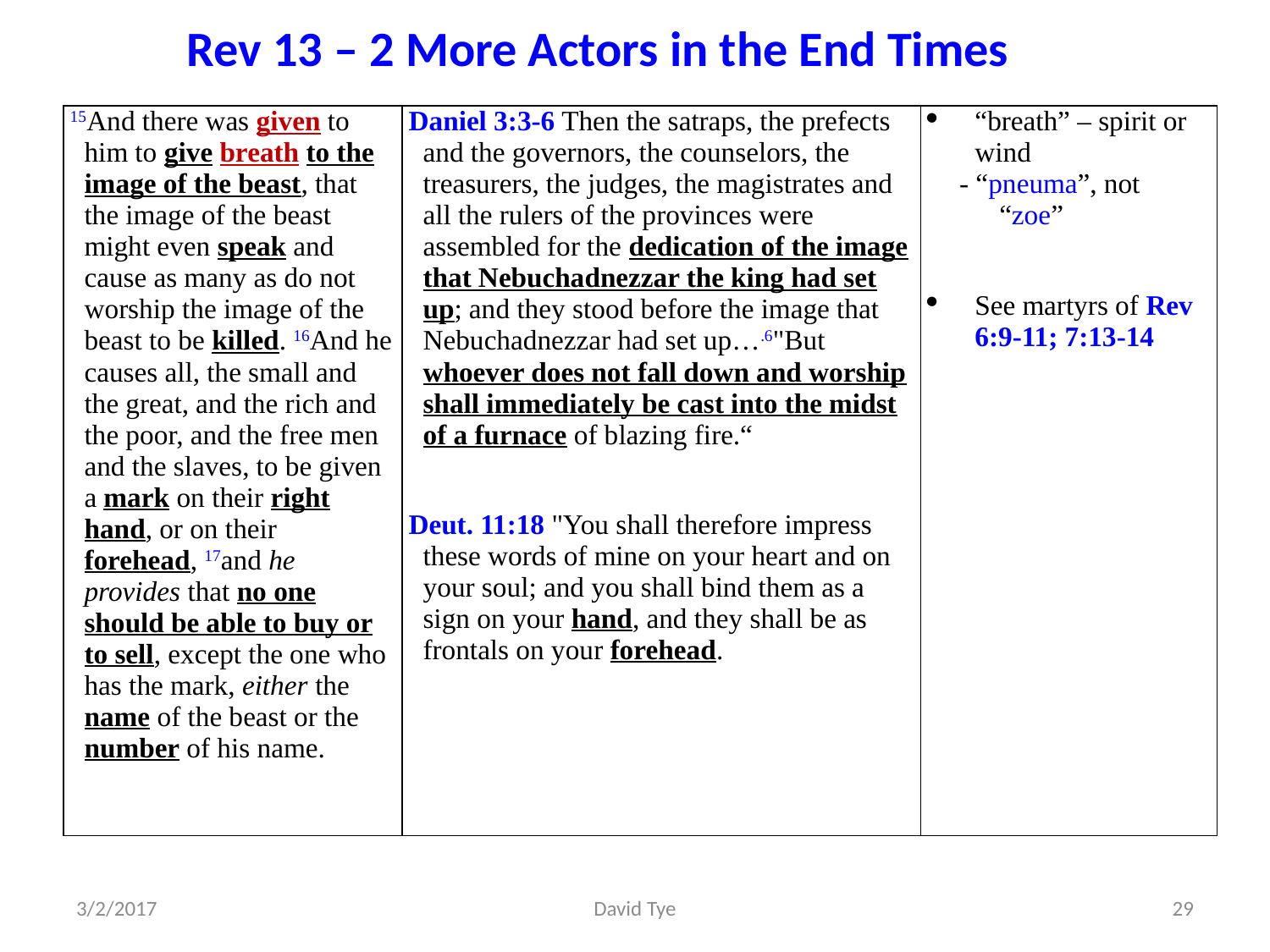

Rev 13 – 2 More Actors in the End Times
| 15And there was given to him to give breath to the image of the beast, that the image of the beast might even speak and cause as many as do not worship the image of the beast to be killed. 16And he causes all, the small and the great, and the rich and the poor, and the free men and the slaves, to be given a mark on their right hand, or on their forehead, 17and he provides that no one should be able to buy or to sell, except the one who has the mark, either the name of the beast or the number of his name. | Daniel 3:3-6 Then the satraps, the prefects and the governors, the counselors, the treasurers, the judges, the magistrates and all the rulers of the provinces were assembled for the dedication of the image that Nebuchadnezzar the king had set up; and they stood before the image that Nebuchadnezzar had set up….6"But whoever does not fall down and worship shall immediately be cast into the midst of a furnace of blazing fire.“ Deut. 11:18 "You shall therefore impress these words of mine on your heart and on your soul; and you shall bind them as a sign on your hand, and they shall be as frontals on your forehead. | “breath” – spirit or wind - “pneuma”, not “zoe” See martyrs of Rev 6:9-11; 7:13-14 |
| --- | --- | --- |
3/2/2017
David Tye
29